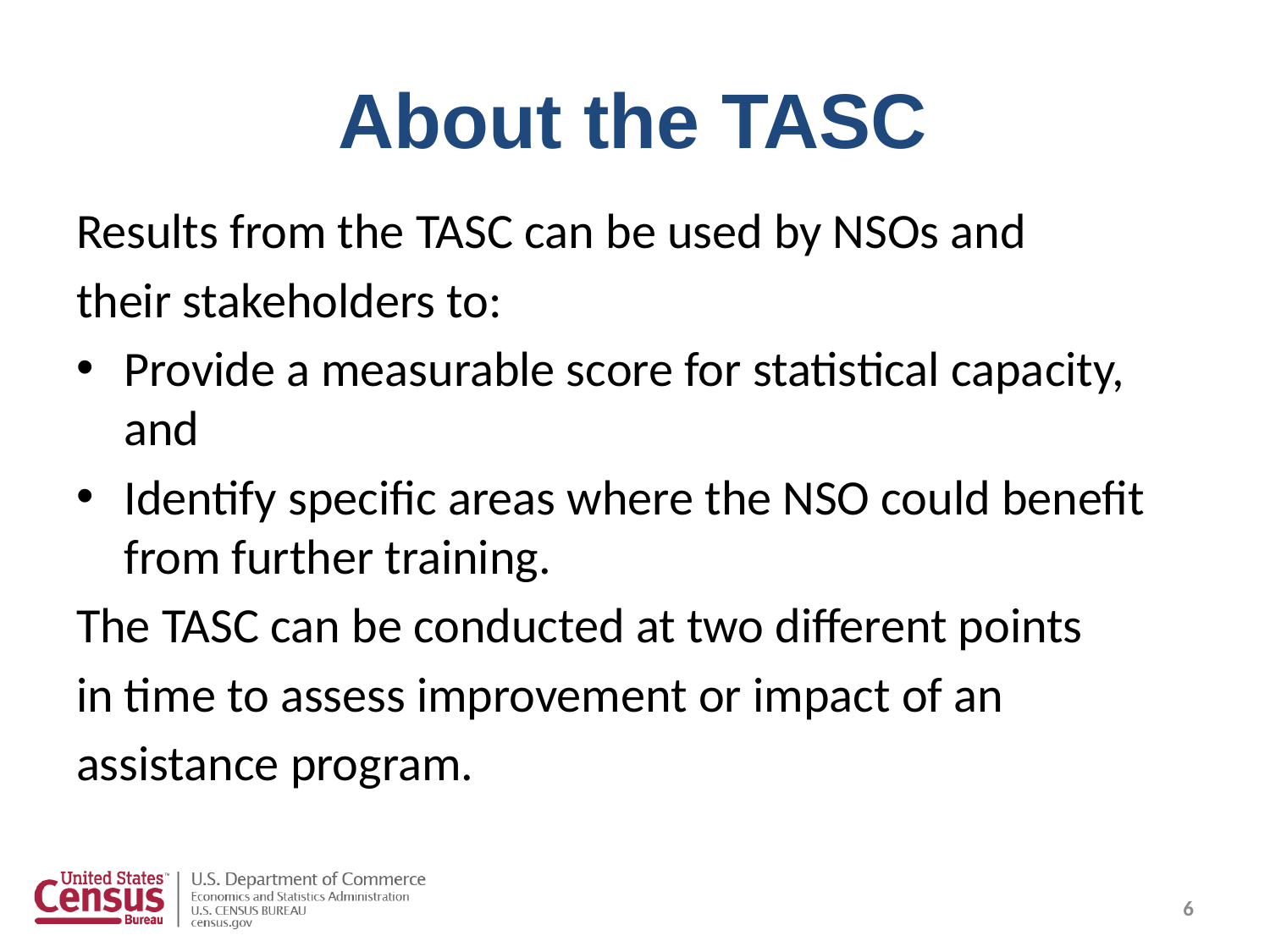

About the TASC
Results from the TASC can be used by NSOs and
their stakeholders to:
Provide a measurable score for statistical capacity, and
Identify specific areas where the NSO could benefit from further training.
The TASC can be conducted at two different points
in time to assess improvement or impact of an
assistance program.
6